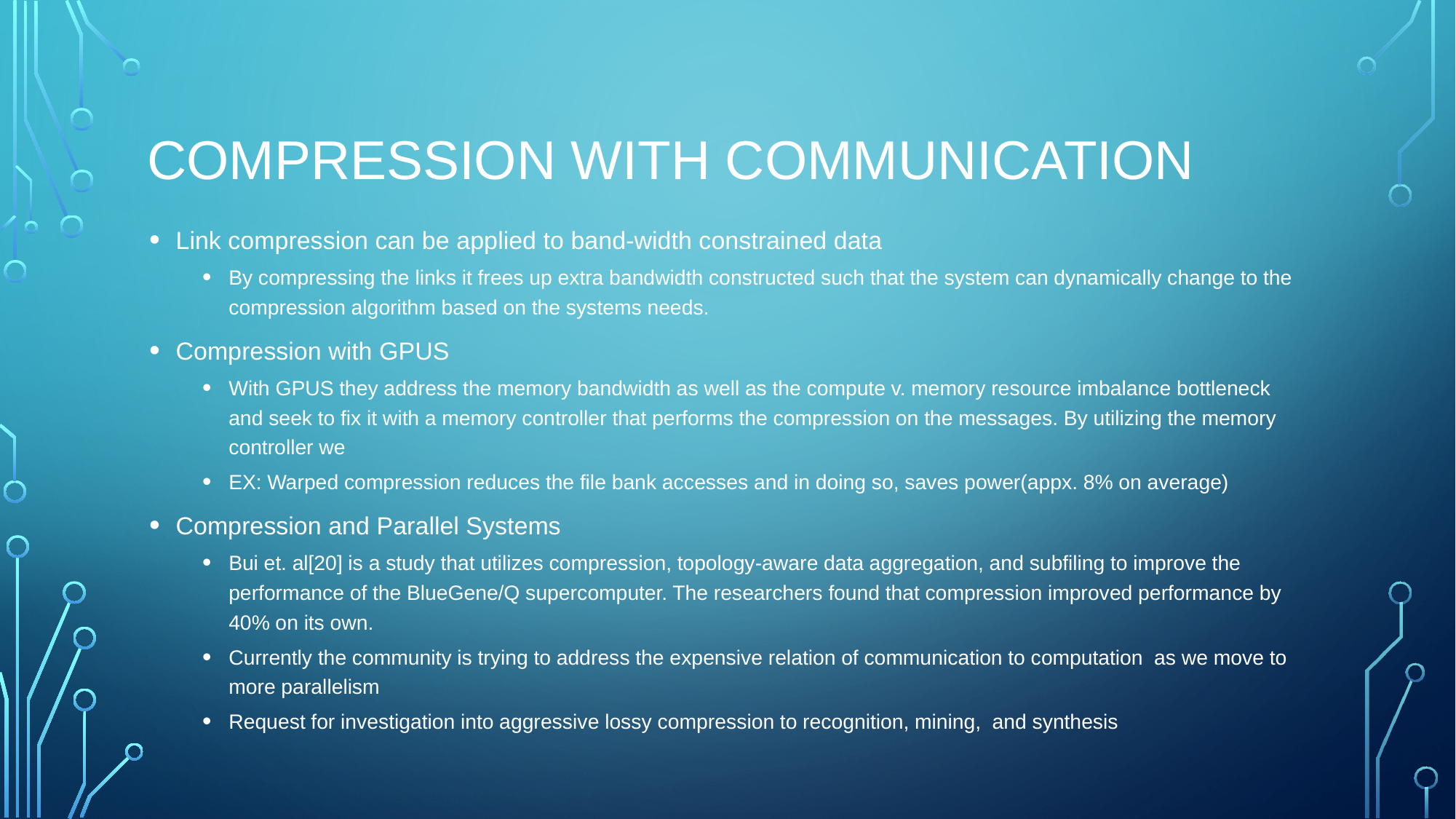

# Compression with communication
Link compression can be applied to band-width constrained data
By compressing the links it frees up extra bandwidth constructed such that the system can dynamically change to the compression algorithm based on the systems needs.
Compression with GPUS
With GPUS they address the memory bandwidth as well as the compute v. memory resource imbalance bottleneck and seek to fix it with a memory controller that performs the compression on the messages. By utilizing the memory controller we
EX: Warped compression reduces the file bank accesses and in doing so, saves power(appx. 8% on average)
Compression and Parallel Systems
Bui et. al[20] is a study that utilizes compression, topology-aware data aggregation, and subfiling to improve the performance of the BlueGene/Q supercomputer. The researchers found that compression improved performance by 40% on its own.
Currently the community is trying to address the expensive relation of communication to computation  as we move to more parallelism
Request for investigation into aggressive lossy compression to recognition, mining,  and synthesis